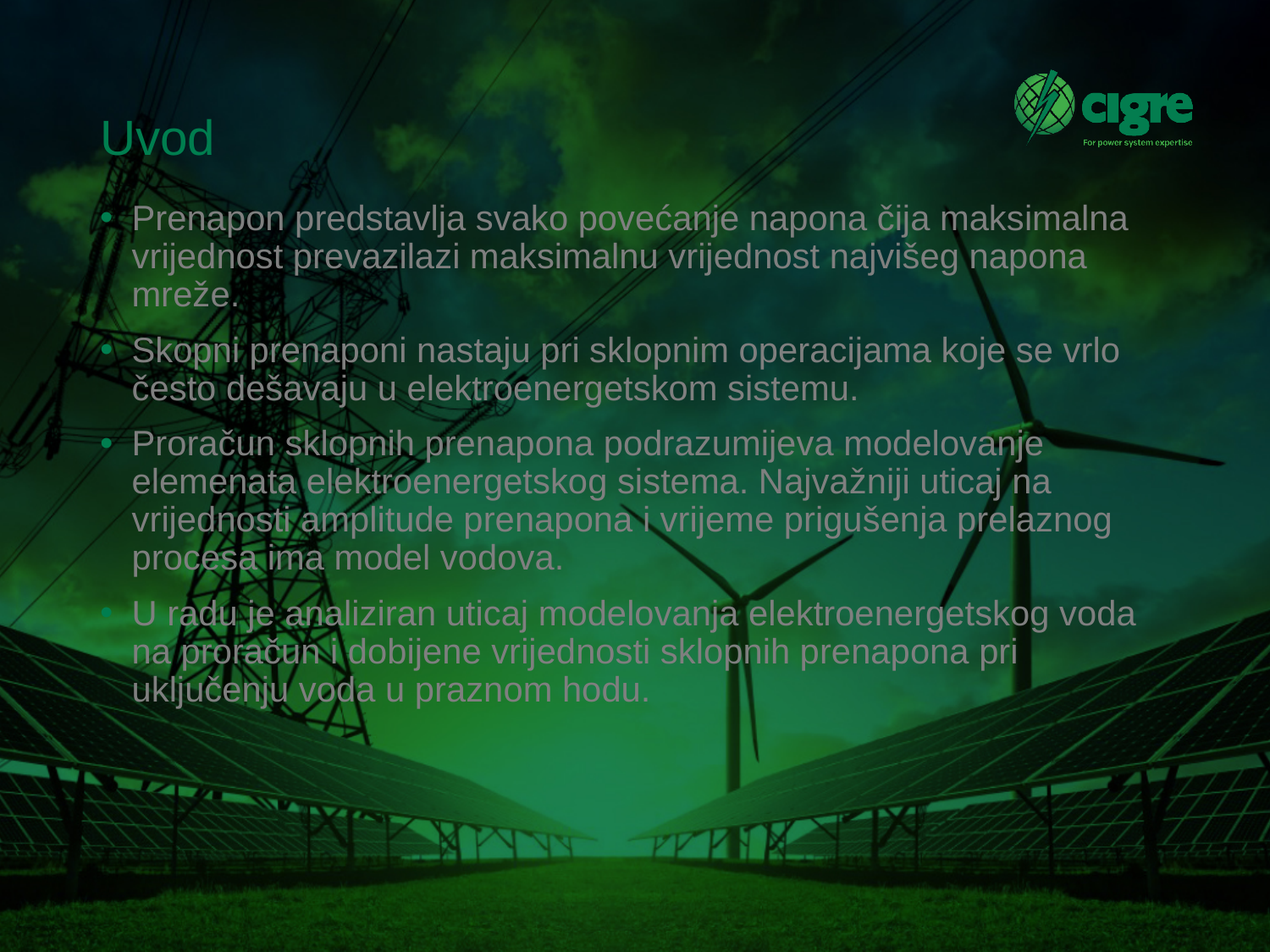

# Uvod
Prenapon predstavlja svako povećanje napona čija maksimalna vrijednost prevazilazi maksimalnu vrijednost najvišeg napona mreže.
Skopni prenaponi nastaju pri sklopnim operacijama koje se vrlo često dešavaju u elektroenergetskom sistemu.
Proračun sklopnih prenapona podrazumijeva modelovanje elemenata elektroenergetskog sistema. Najvažniji uticaj na vrijednosti amplitude prenapona i vrijeme prigušenja prelaznog procesa ima model vodova.
U radu je analiziran uticaj modelovanja elektroenergetskog voda na proračun i dobijene vrijednosti sklopnih prenapona pri uključenju voda u praznom hodu.